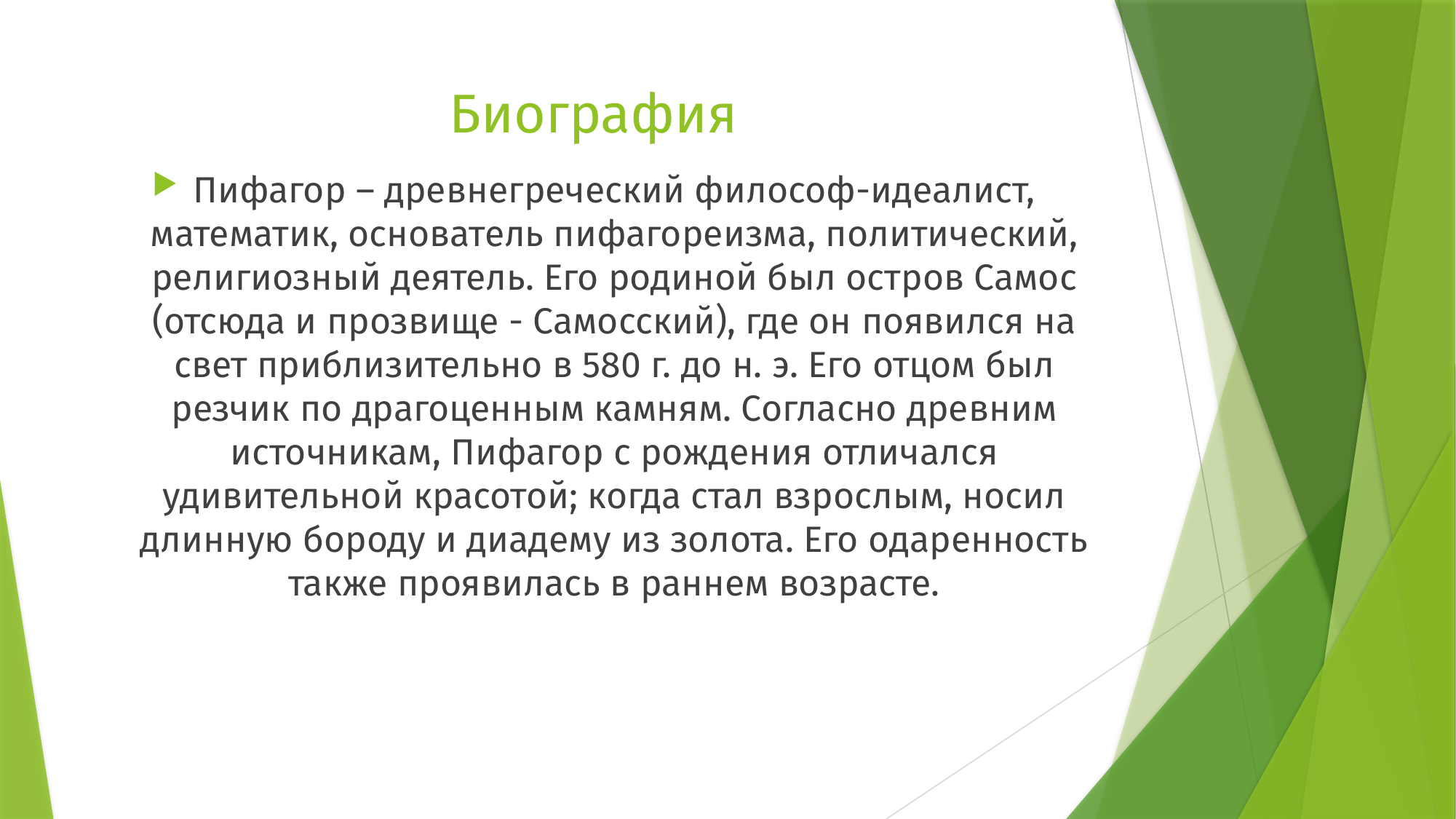

# Биография
Пифагор – древнегреческий философ-идеалист, математик, основатель пифагореизма, политический, религиозный деятель. Его родиной был остров Самос (отсюда и прозвище - Самосский), где он появился на свет приблизительно в 580 г. до н. э. Его отцом был резчик по драгоценным камням. Согласно древним источникам, Пифагор с рождения отличался удивительной красотой; когда стал взрослым, носил длинную бороду и диадему из золота. Его одаренность также проявилась в раннем возрасте.